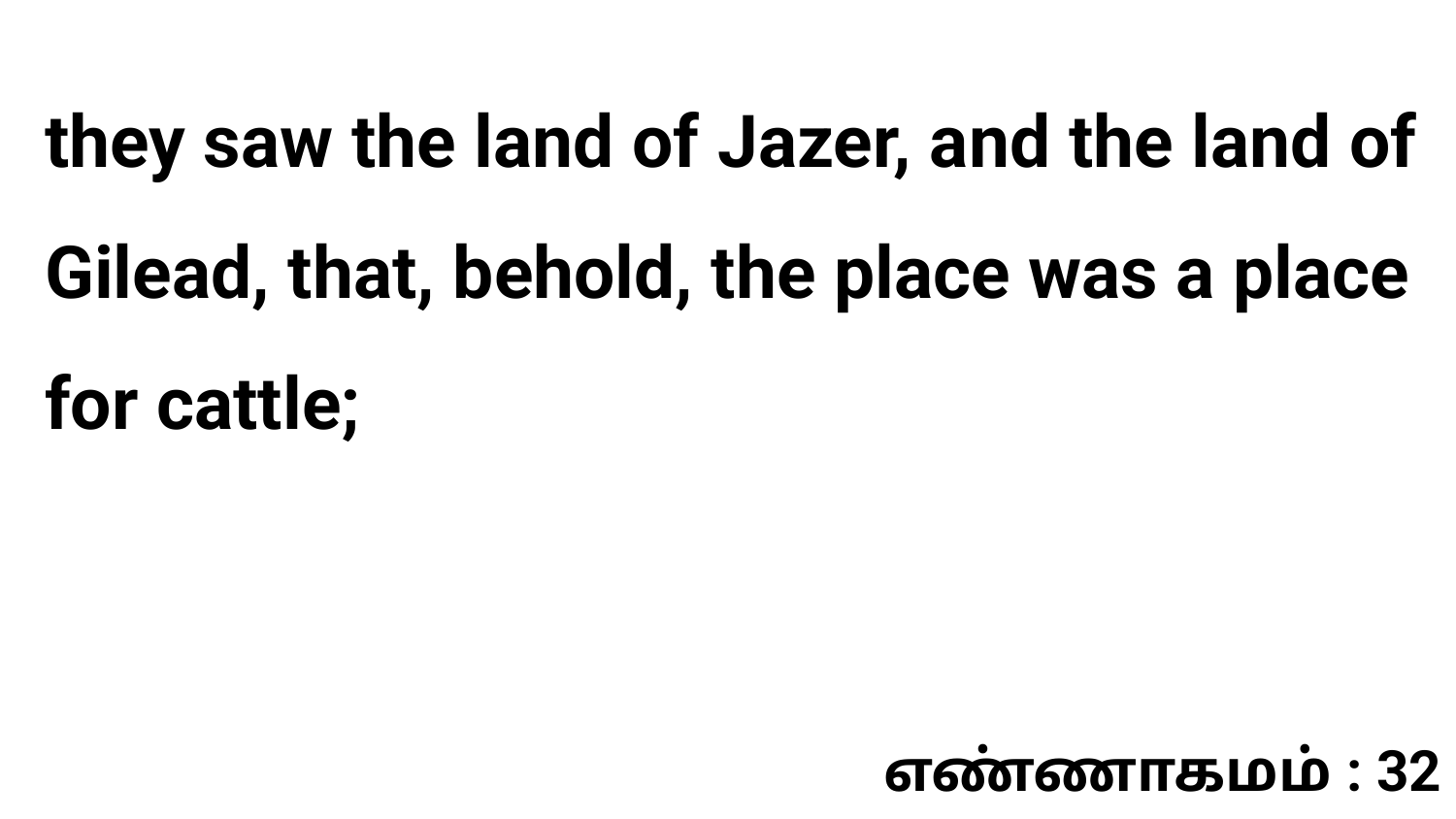

they saw the land of Jazer, and the land of Gilead, that, behold, the place was a place for cattle;
எண்ணாகமம் : 32